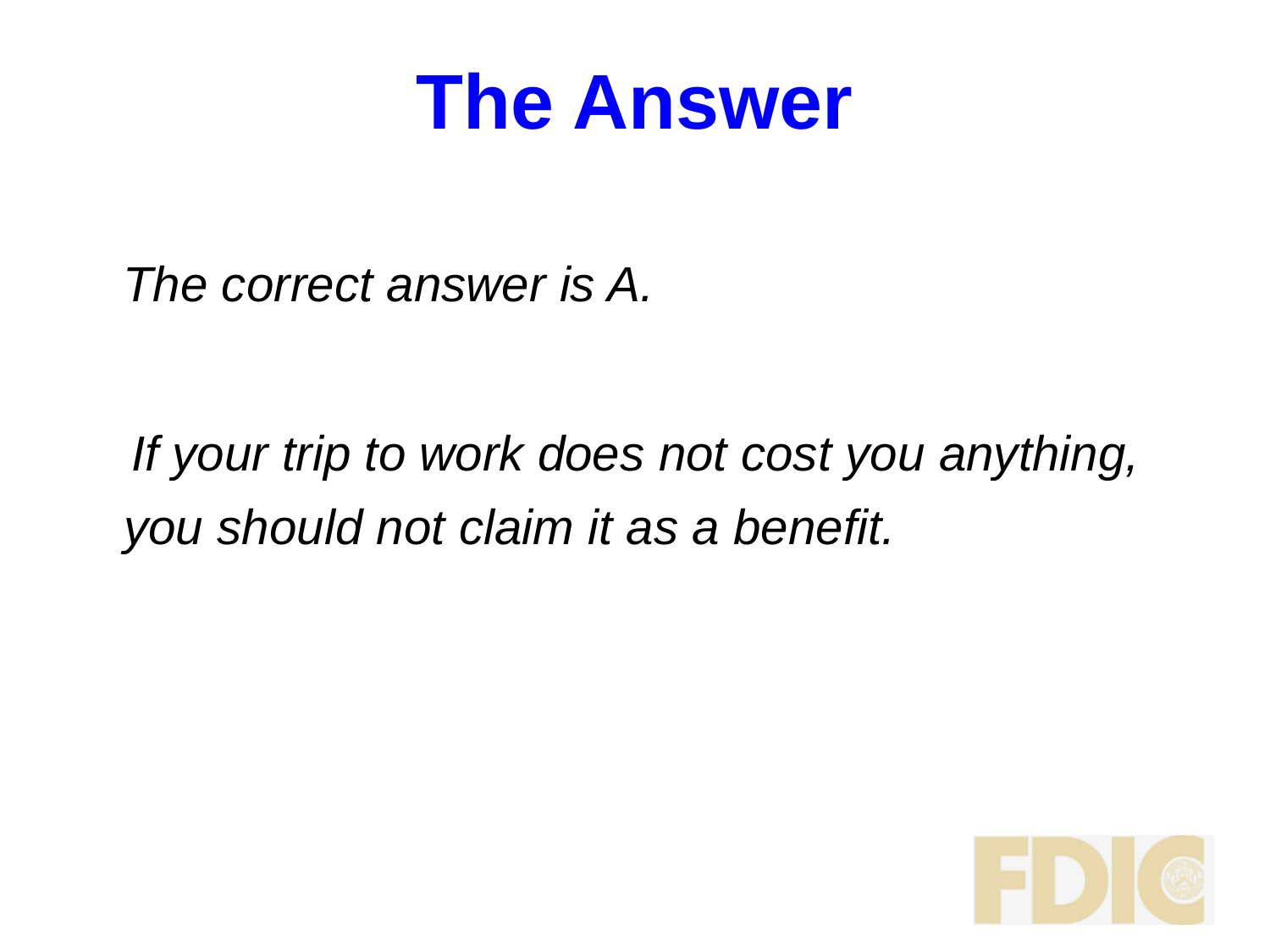

# The Answer
   The correct answer is A.

    If your trip to work does not cost you anything, you should not claim it as a benefit.